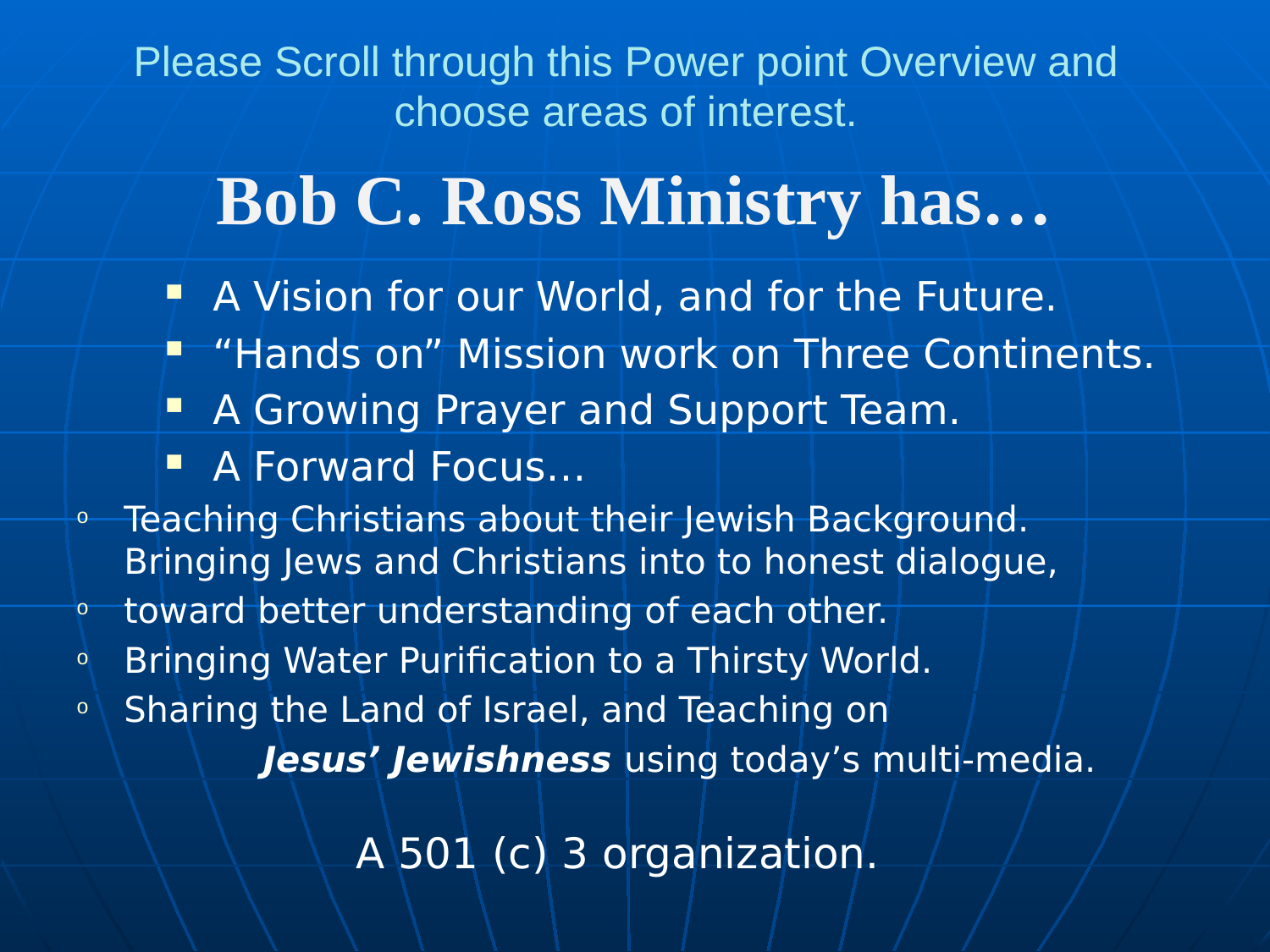

# Please Scroll through this Power point Overview and choose areas of interest.
Bob C. Ross Ministry has…
A Vision for our World, and for the Future.
“Hands on” Mission work on Three Continents.
A Growing Prayer and Support Team.
A Forward Focus…
Teaching Christians about their Jewish Background. Bringing Jews and Christians into to honest dialogue,
toward better understanding of each other.
Bringing Water Purification to a Thirsty World.
Sharing the Land of Israel, and Teaching on
		 Jesus’ Jewishness using today’s multi-media.

A 501 (c) 3 organization.